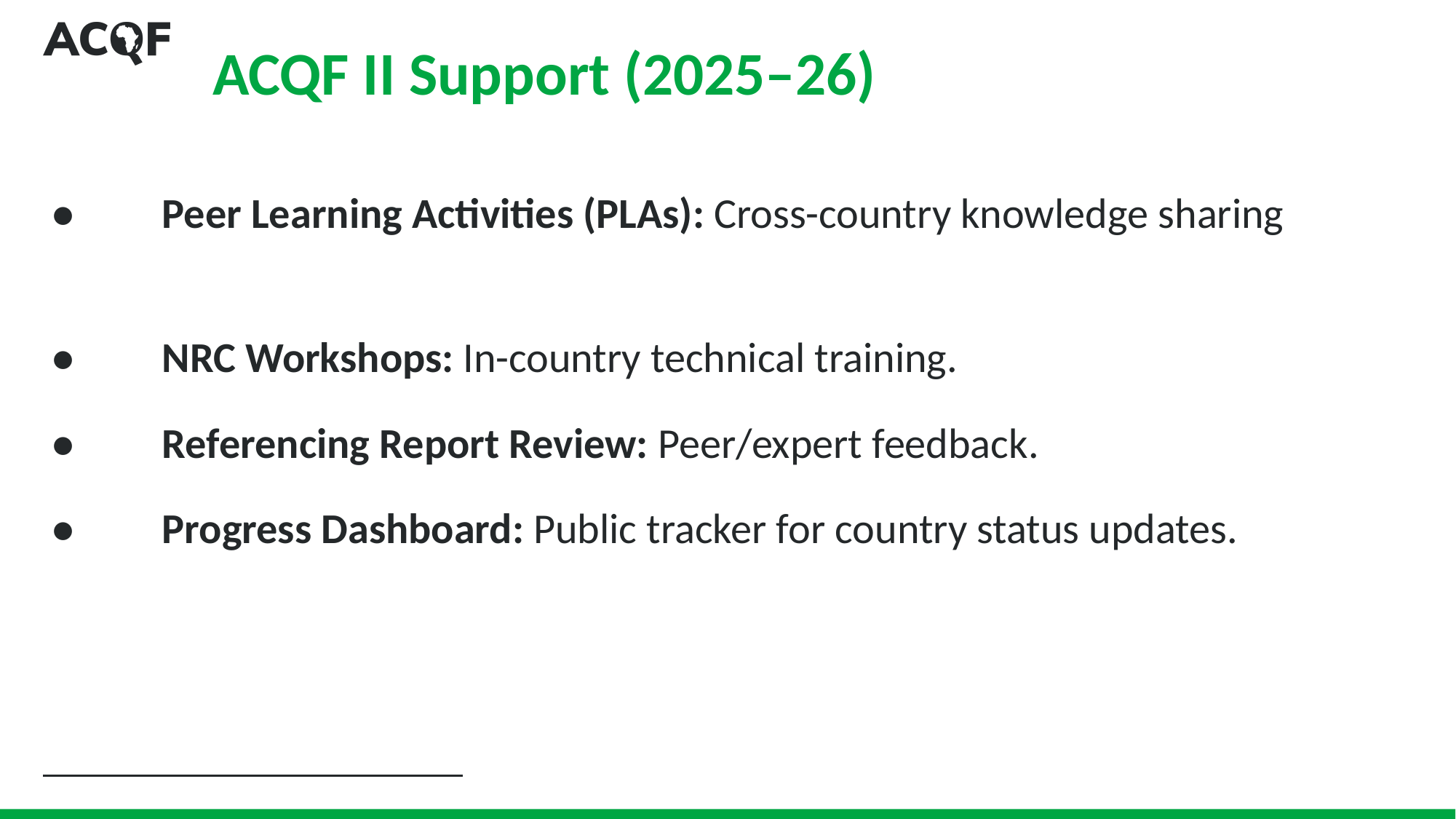

# ACQF II Support (2025–26)
•	Peer Learning Activities (PLAs): Cross-country knowledge sharing
•	NRC Workshops: In-country technical training.
•	Referencing Report Review: Peer/expert feedback.
•	Progress Dashboard: Public tracker for country status updates.